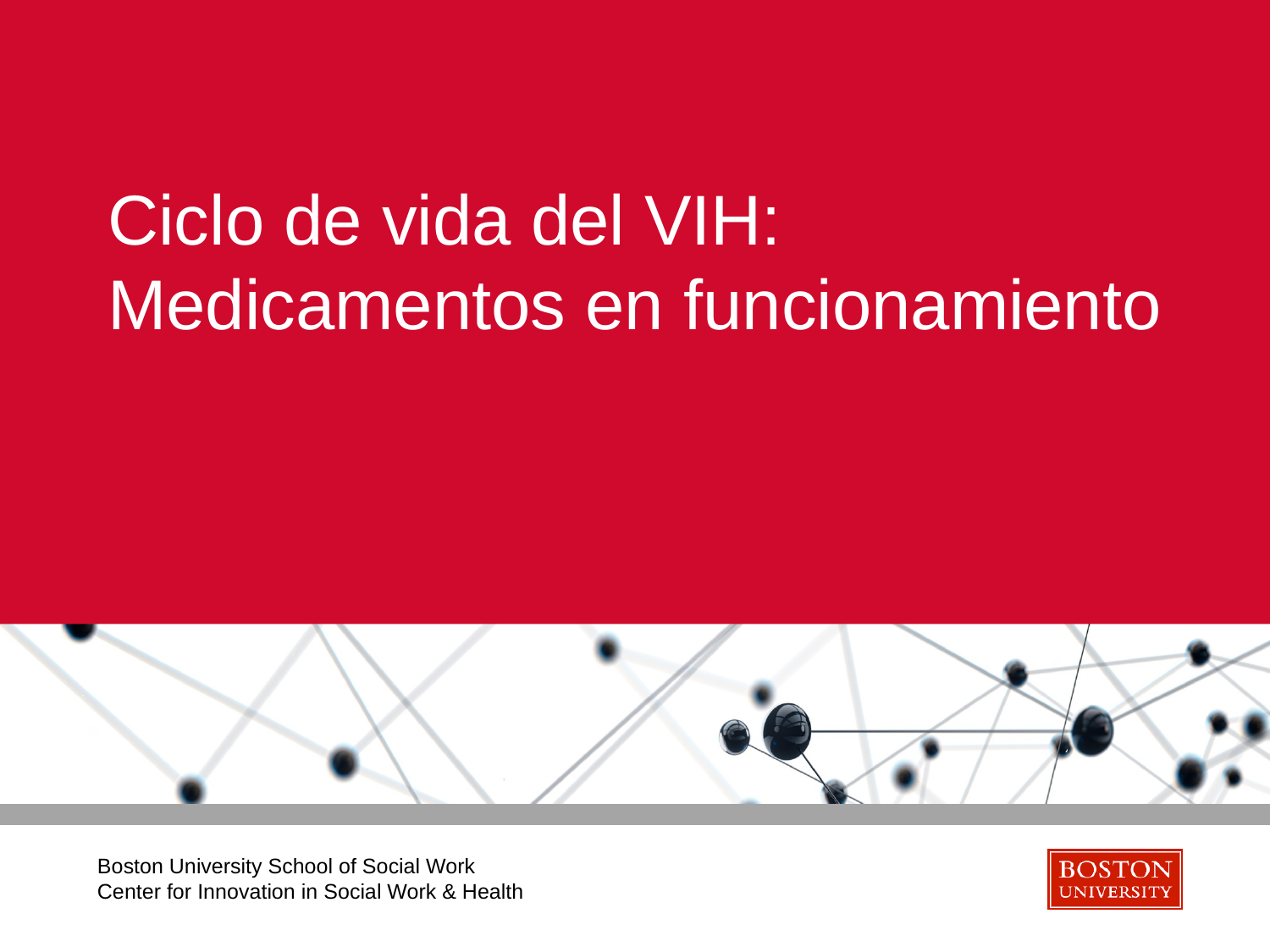

# Ciclo de vida del VIH: Medicamentos en funcionamiento